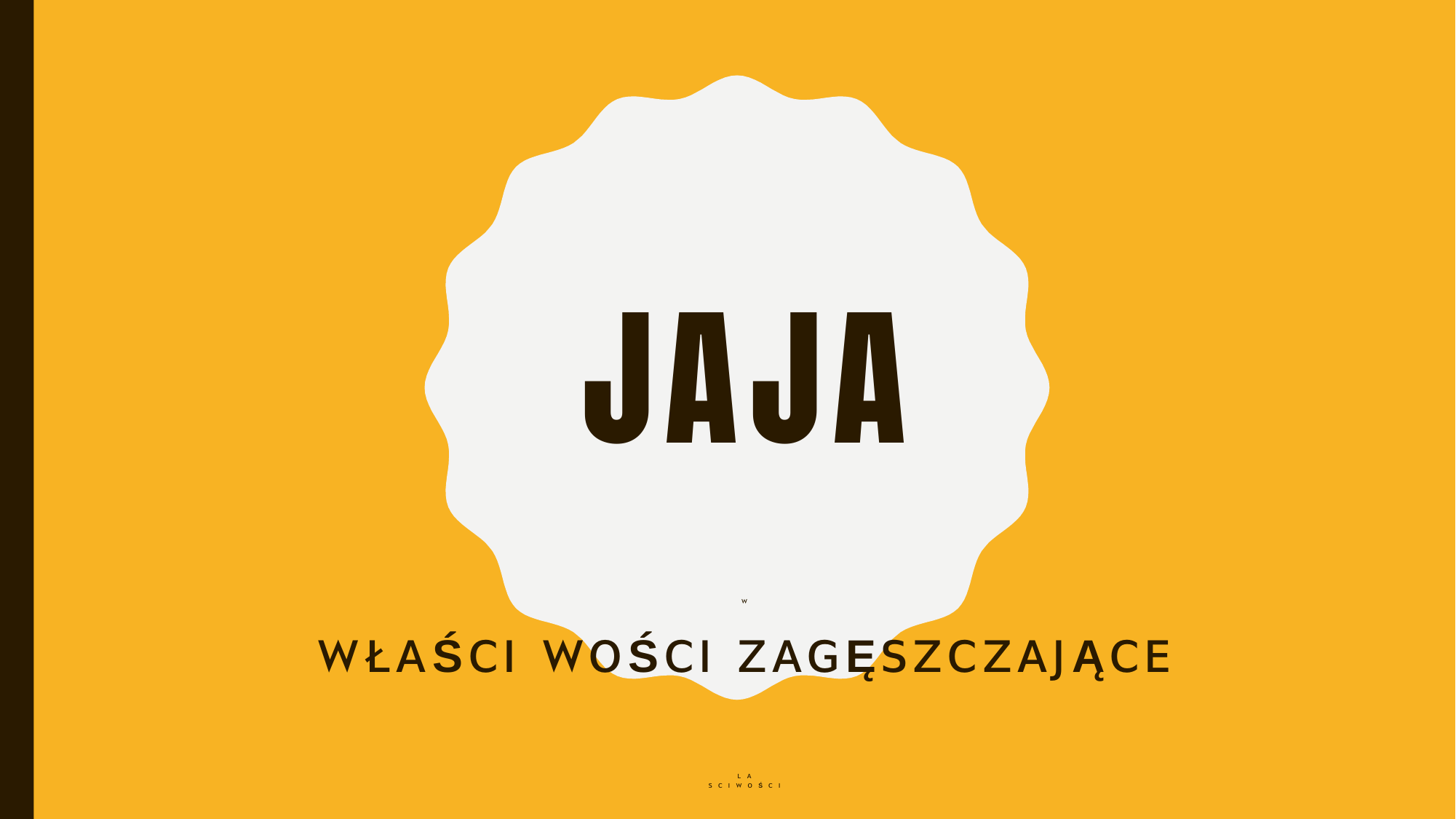

# Jaja
W

Właści wości zagęszczające

La
sciwości